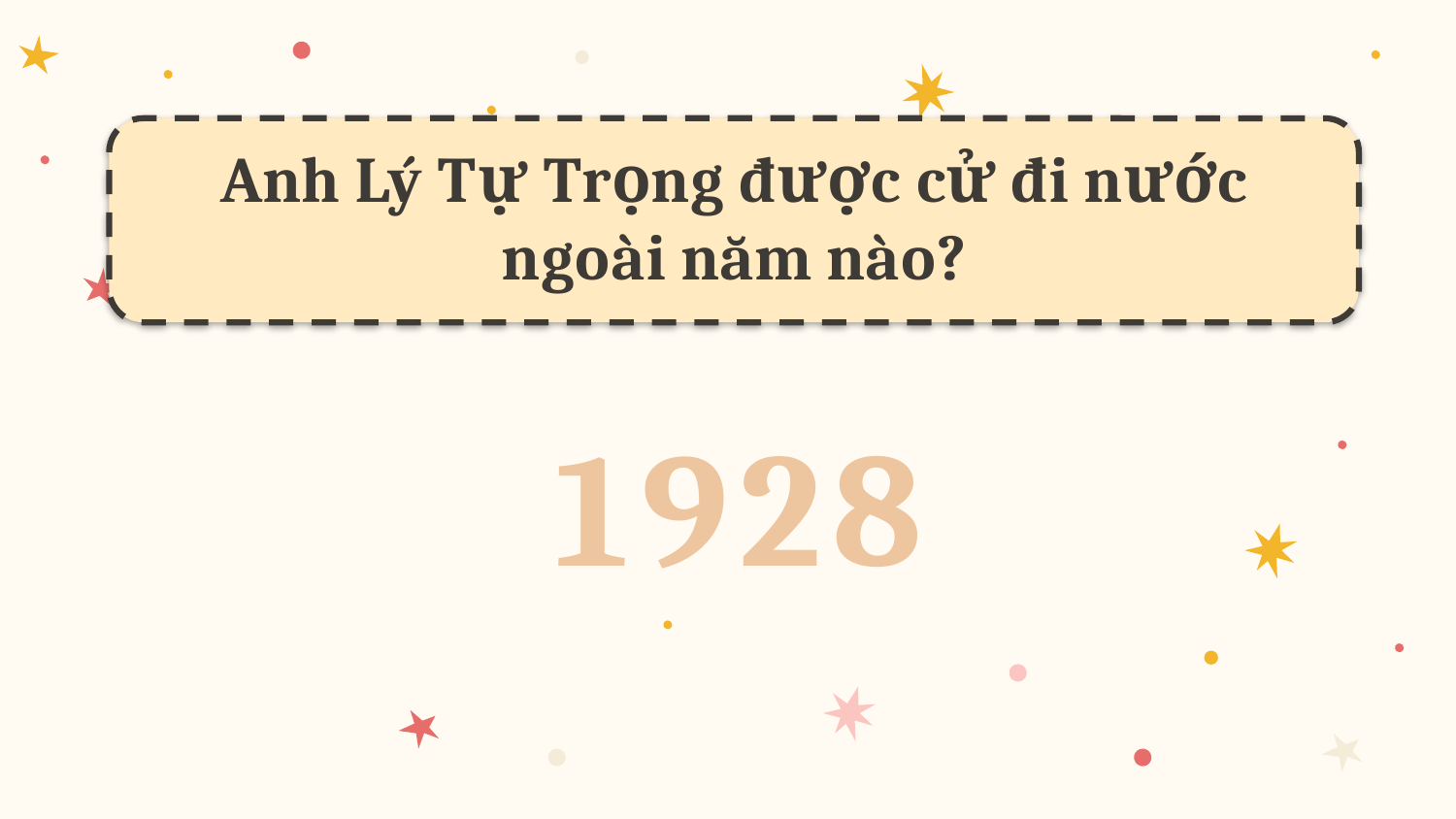

Anh Lý Tự Trọng được cử đi nước ngoài năm nào?
1928